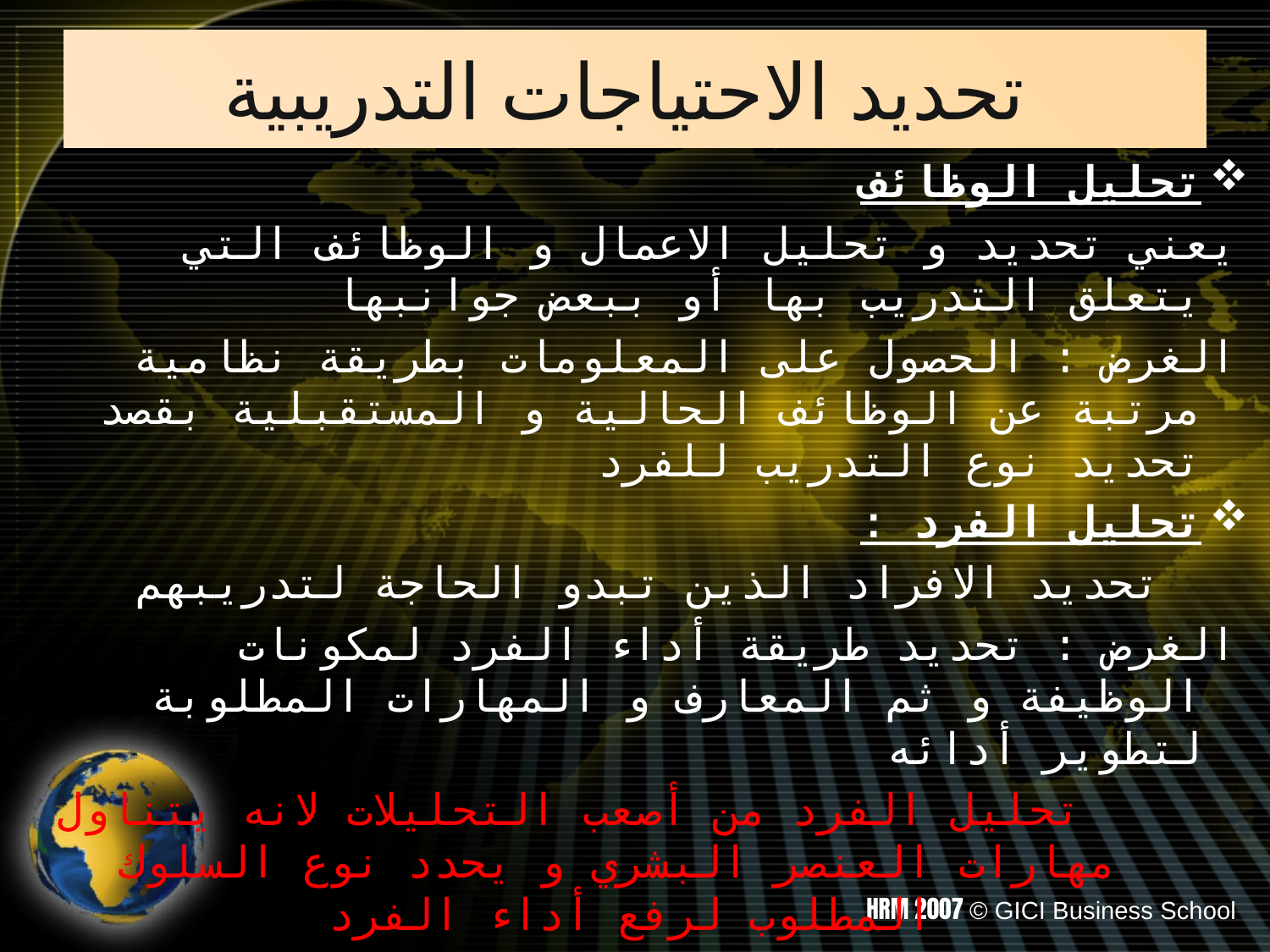

# تحديد الاحتياجات التدريبية
تحليل الوظائف
يعني تحديد و تحليل الاعمال و الوظائف التي يتعلق التدريب بها أو ببعض جوانبها
الغرض : الحصول على المعلومات بطريقة نظامية مرتبة عن الوظائف الحالية و المستقبلية بقصد تحديد نوع التدريب للفرد
تحليل الفرد :
تحديد الافراد الذين تبدو الحاجة لتدريبهم
الغرض : تحديد طريقة أداء الفرد لمكونات الوظيفة و ثم المعارف و المهارات المطلوبة لتطوير أدائه
     تحليل الفرد من أصعب التحليلات لانه يتناول مهارات العنصر البشري و يحدد نوع السلوك المطلوب لرفع أداء الفرد